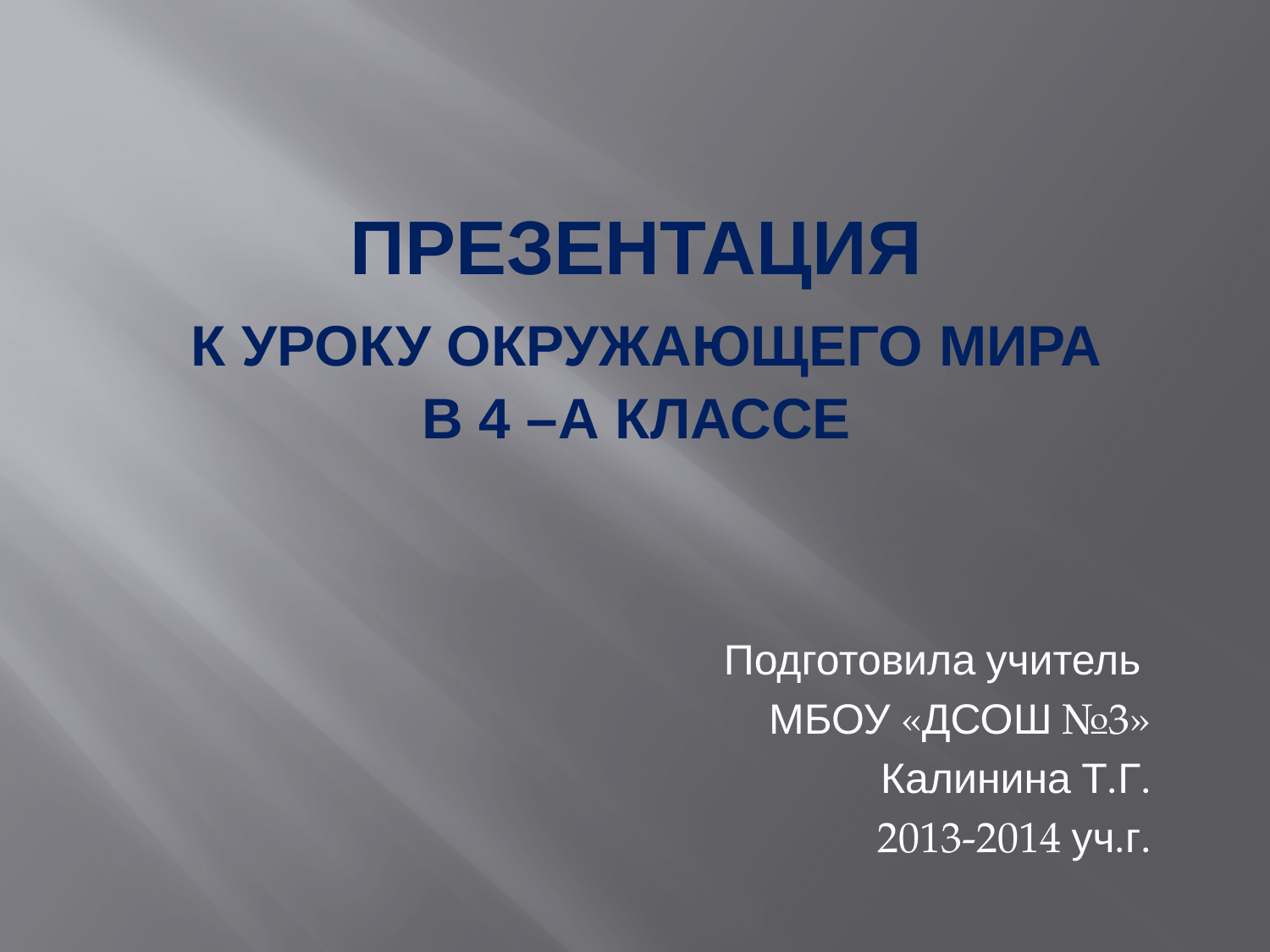

# Презентация к уроку окружающего мира в 4 –а классе
Подготовила учитель
МБОУ «ДСОШ №3»
Калинина Т.Г.
2013-2014 уч.г.